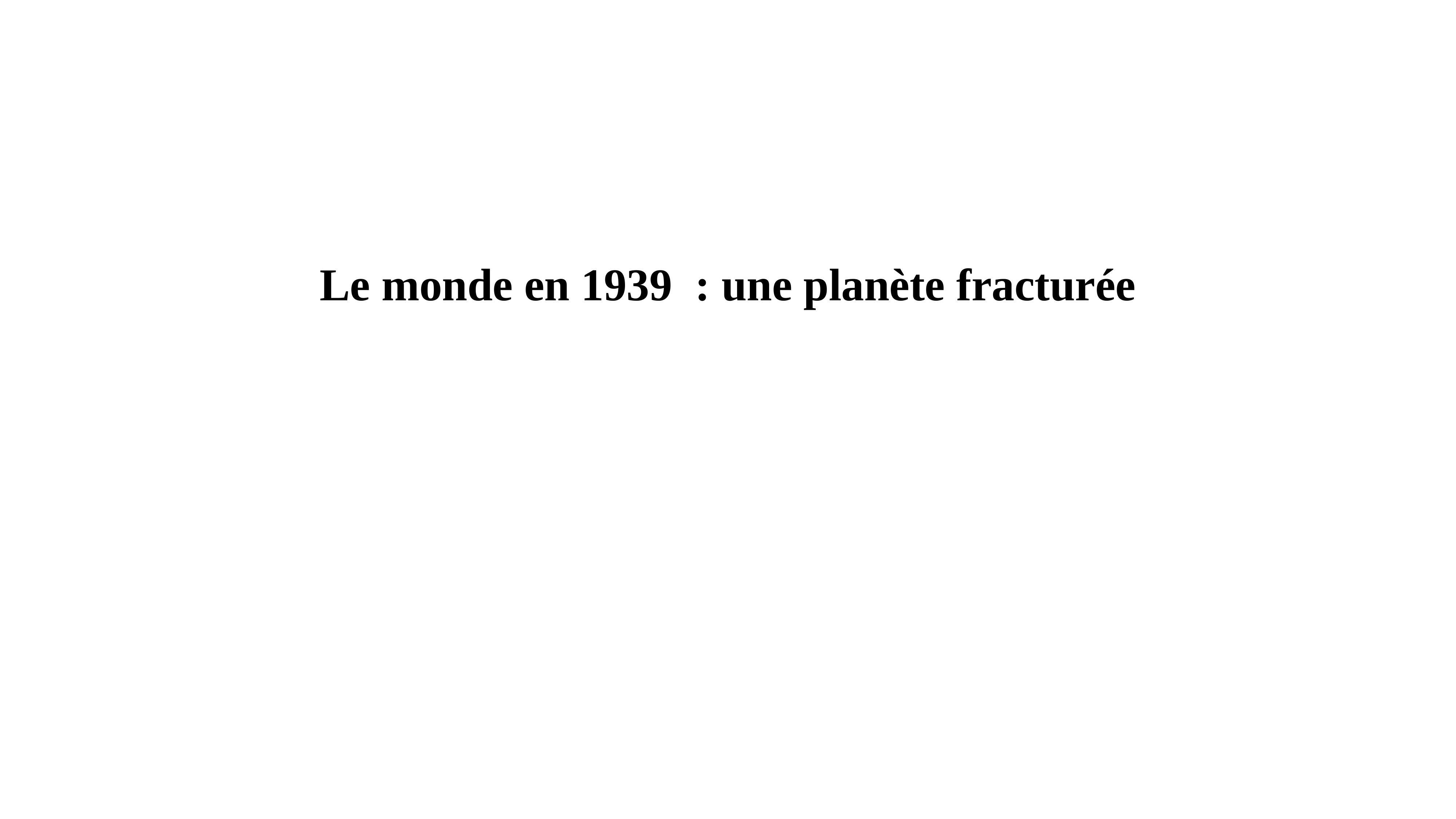

Le monde en 1939  : une planète fracturée